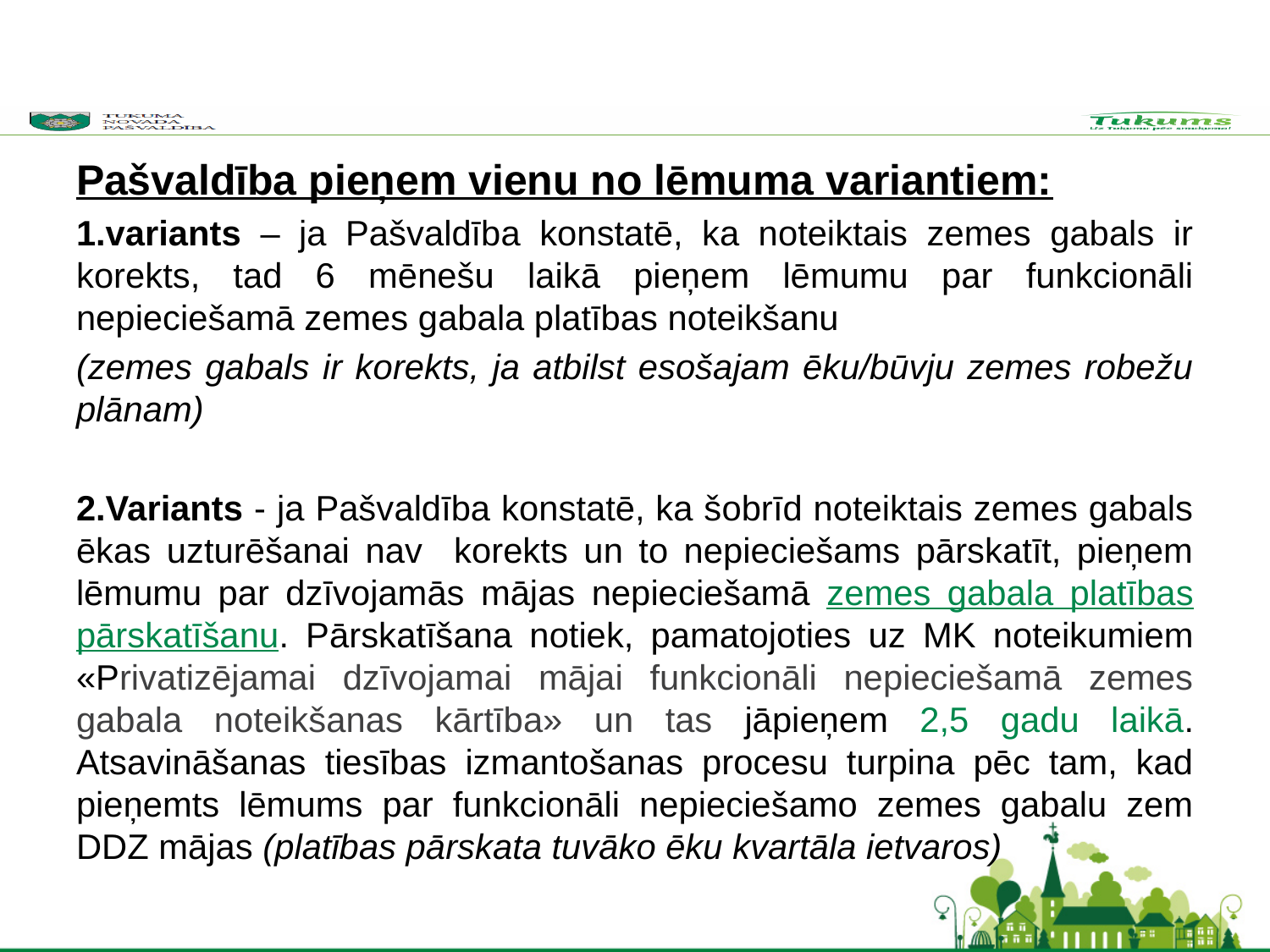

Pašvaldība pieņem vienu no lēmuma variantiem:
1.variants – ja Pašvaldība konstatē, ka noteiktais zemes gabals ir korekts, tad 6 mēnešu laikā pieņem lēmumu par funkcionāli nepieciešamā zemes gabala platības noteikšanu
(zemes gabals ir korekts, ja atbilst esošajam ēku/būvju zemes robežu plānam)

2.Variants - ja Pašvaldība konstatē, ka šobrīd noteiktais zemes gabals ēkas uzturēšanai nav  korekts un to nepieciešams pārskatīt, pieņem lēmumu par dzīvojamās mājas nepieciešamā zemes gabala platības pārskatīšanu. Pārskatīšana notiek, pamatojoties uz MK noteikumiem «Privatizējamai dzīvojamai mājai funkcionāli nepieciešamā zemes gabala noteikšanas kārtība» un tas jāpieņem 2,5 gadu laikā. Atsavināšanas tiesības izmantošanas procesu turpina pēc tam, kad pieņemts lēmums par funkcionāli nepieciešamo zemes gabalu zem DDZ mājas (platības pārskata tuvāko ēku kvartāla ietvaros)